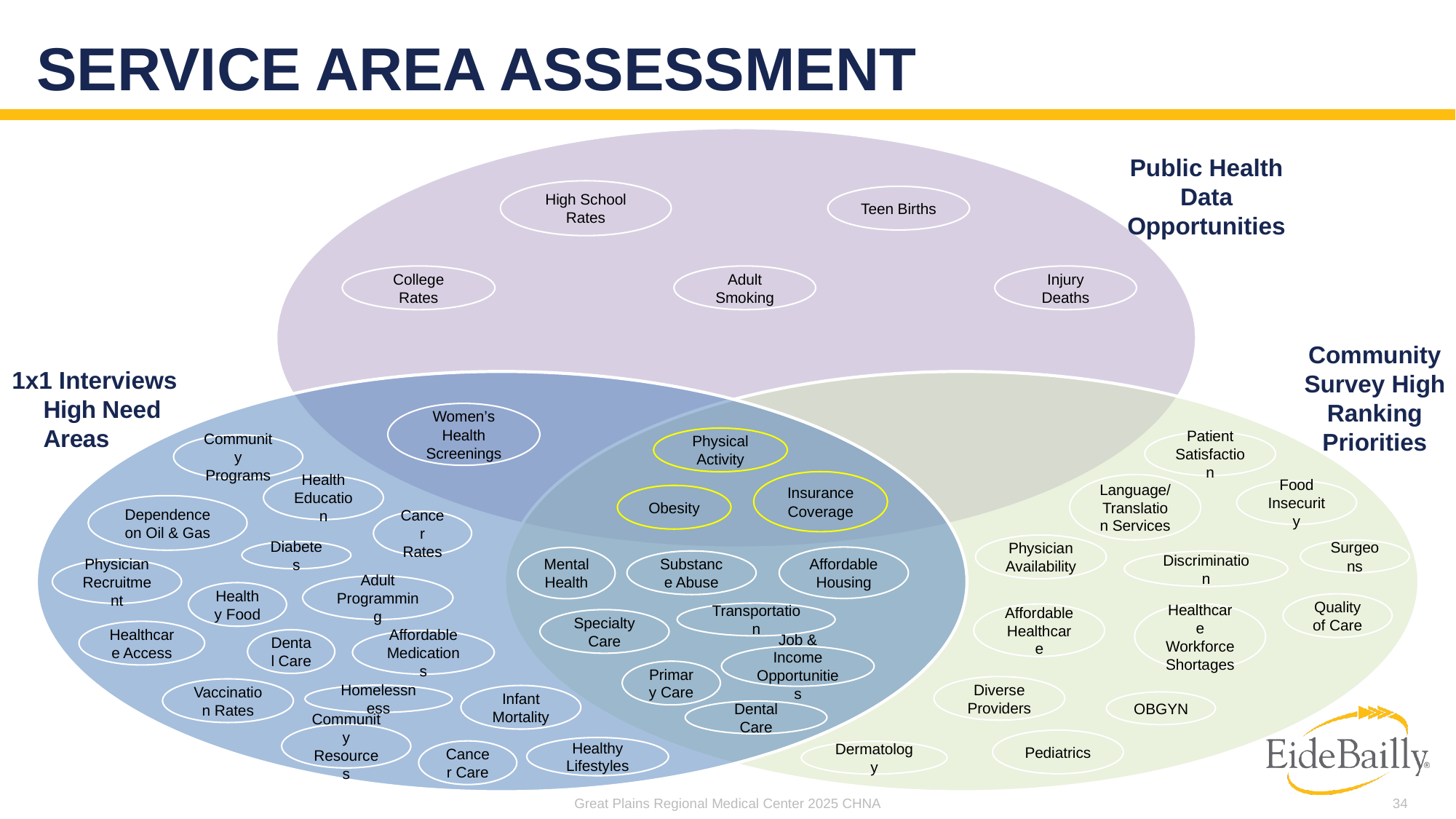

# Service area assessment

Public Health Data Opportunities
High School Rates
Teen Births
College Rates
Adult Smoking
Injury Deaths
Community Survey High Ranking Priorities
1x1 Interviews High Need Areas
Women’s Health Screenings
Physical Activity
Patient Satisfaction
Community Programs
Insurance Coverage
Language/ Translation Services
Health Education
Food Insecurity
Obesity
Dependence on Oil & Gas
Cancer Rates
Physician Availability
Surgeons
Diabetes
Affordable Housing
Mental Health
Substance Abuse
Discrimination
Physician Recruitment
Adult Programming
Healthy Food
Quality of Care
Transportation
Healthcare Workforce Shortages
Affordable Healthcare
Specialty Care
Healthcare Access
Dental Care
Affordable Medications
Job & Income Opportunities
Primary Care
Diverse Providers
Vaccination Rates
Homelessness
Infant Mortality
OBGYN
Dental Care
Community Resources
Pediatrics
Healthy Lifestyles
Cancer Care
Dermatology
Great Plains Regional Medical Center 2025 CHNA
34